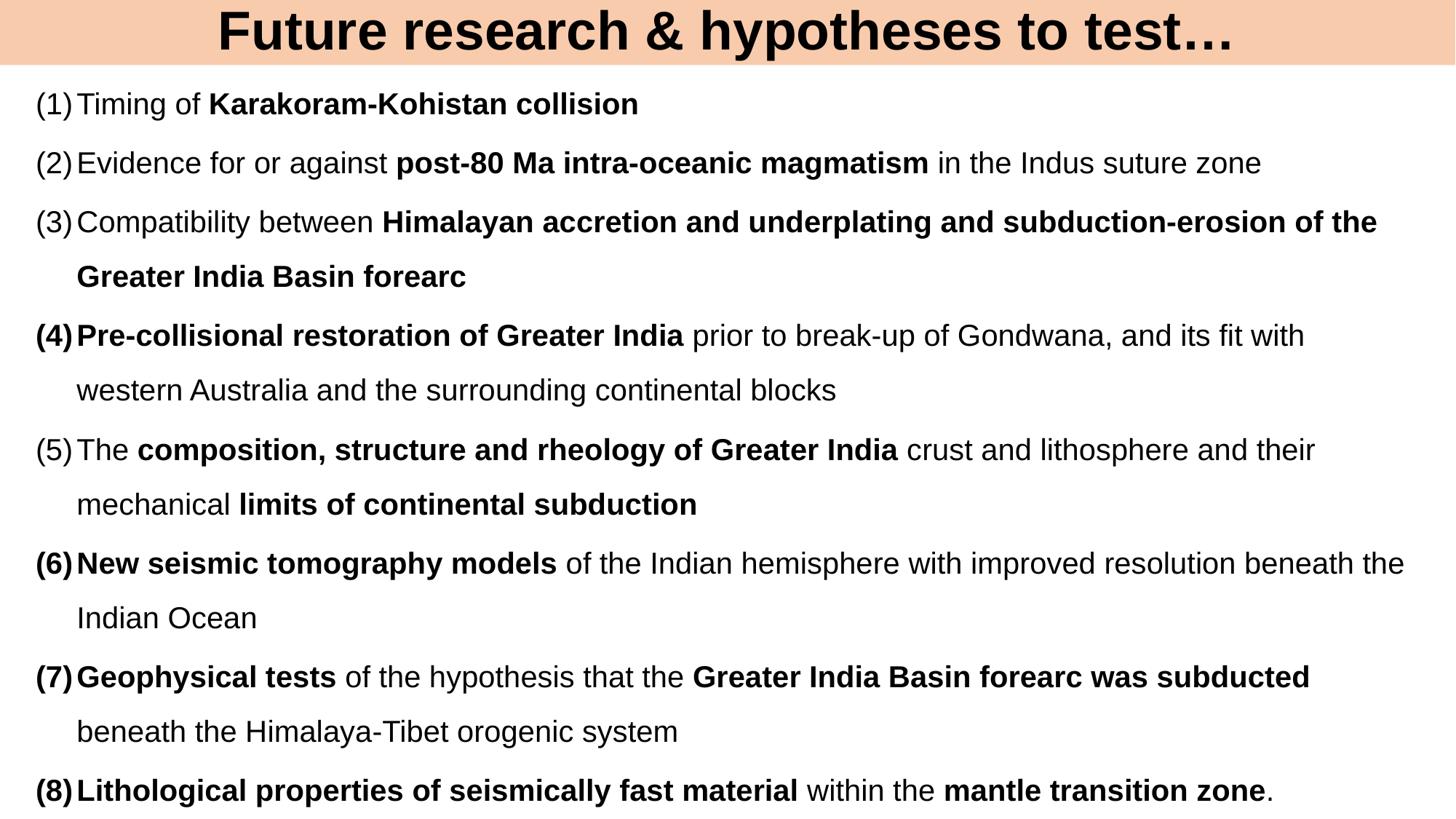

Future research & hypotheses to test…
Timing of Karakoram-Kohistan collision
Evidence for or against post-80 Ma intra-oceanic magmatism in the Indus suture zone
Compatibility between Himalayan accretion and underplating and subduction-erosion of the Greater India Basin forearc
Pre-collisional restoration of Greater India prior to break-up of Gondwana, and its fit with western Australia and the surrounding continental blocks
The composition, structure and rheology of Greater India crust and lithosphere and their mechanical limits of continental subduction
New seismic tomography models of the Indian hemisphere with improved resolution beneath the Indian Ocean
Geophysical tests of the hypothesis that the Greater India Basin forearc was subducted beneath the Himalaya-Tibet orogenic system
Lithological properties of seismically fast material within the mantle transition zone.